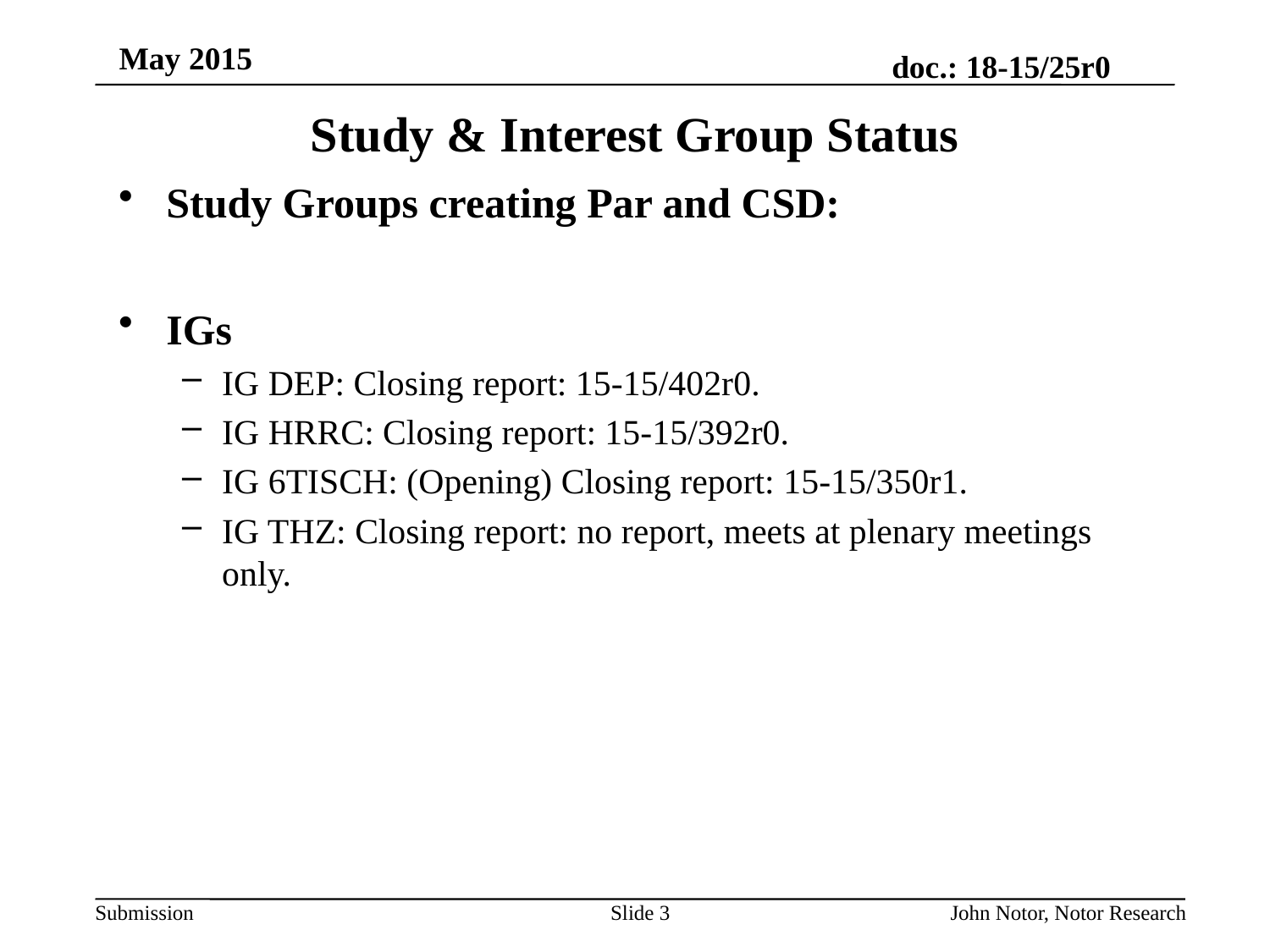

May 2015
# Study & Interest Group Status
Study Groups creating Par and CSD:

IGs
IG DEP: Closing report: 15-15/402r0.
IG HRRC: Closing report: 15-15/392r0.
IG 6TISCH: (Opening) Closing report: 15-15/350r1.
IG THZ: Closing report: no report, meets at plenary meetings only.

Slide 3
John Notor, Notor Research